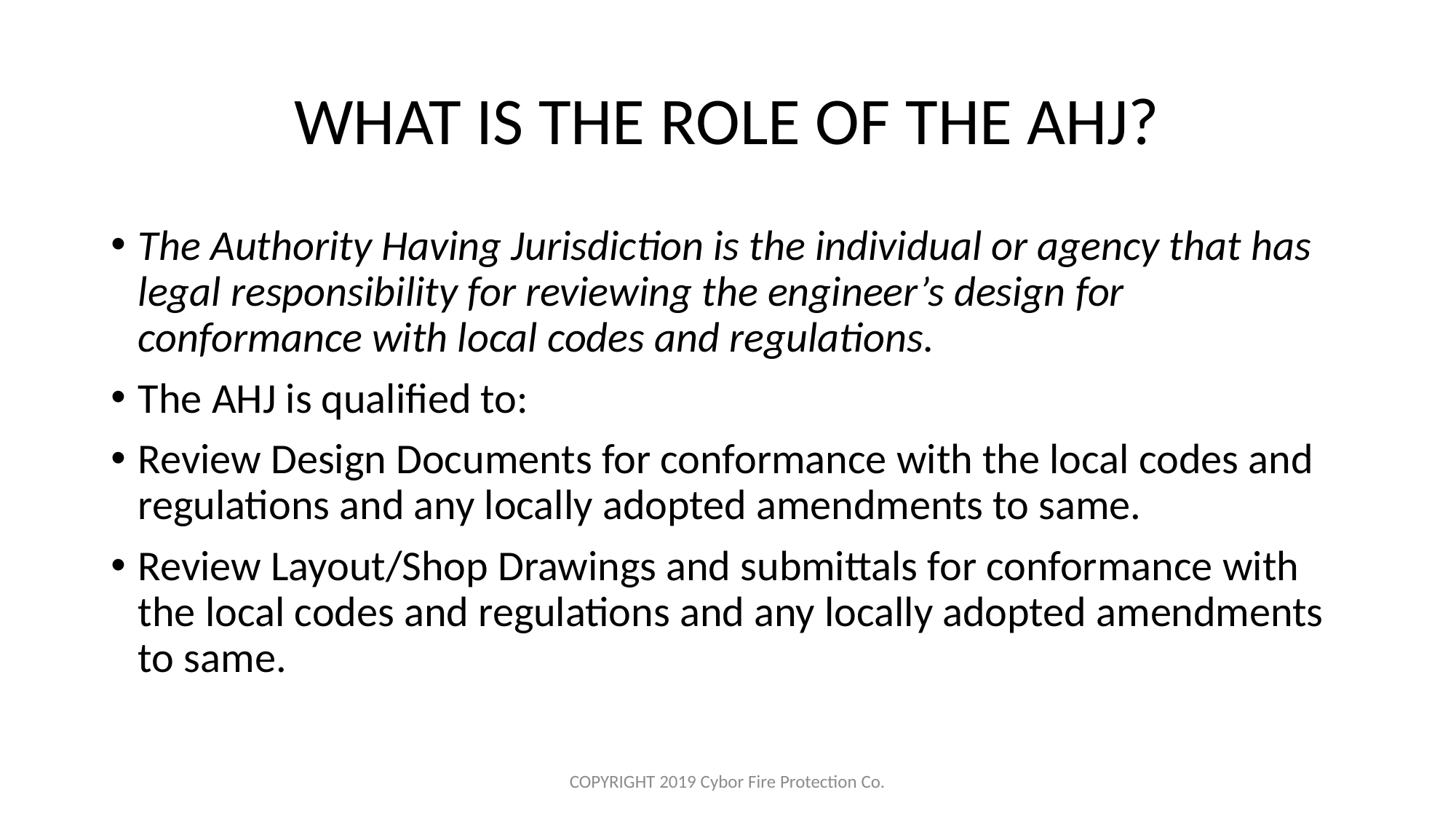

# WHAT IS THE ROLE OF THE AHJ?
The Authority Having Jurisdiction is the individual or agency that has legal responsibility for reviewing the engineer’s design for conformance with local codes and regulations.
The AHJ is qualified to:
Review Design Documents for conformance with the local codes and regulations and any locally adopted amendments to same.
Review Layout/Shop Drawings and submittals for conformance with the local codes and regulations and any locally adopted amendments to same.

COPYRIGHT 2019 Cybor Fire Protection Co.